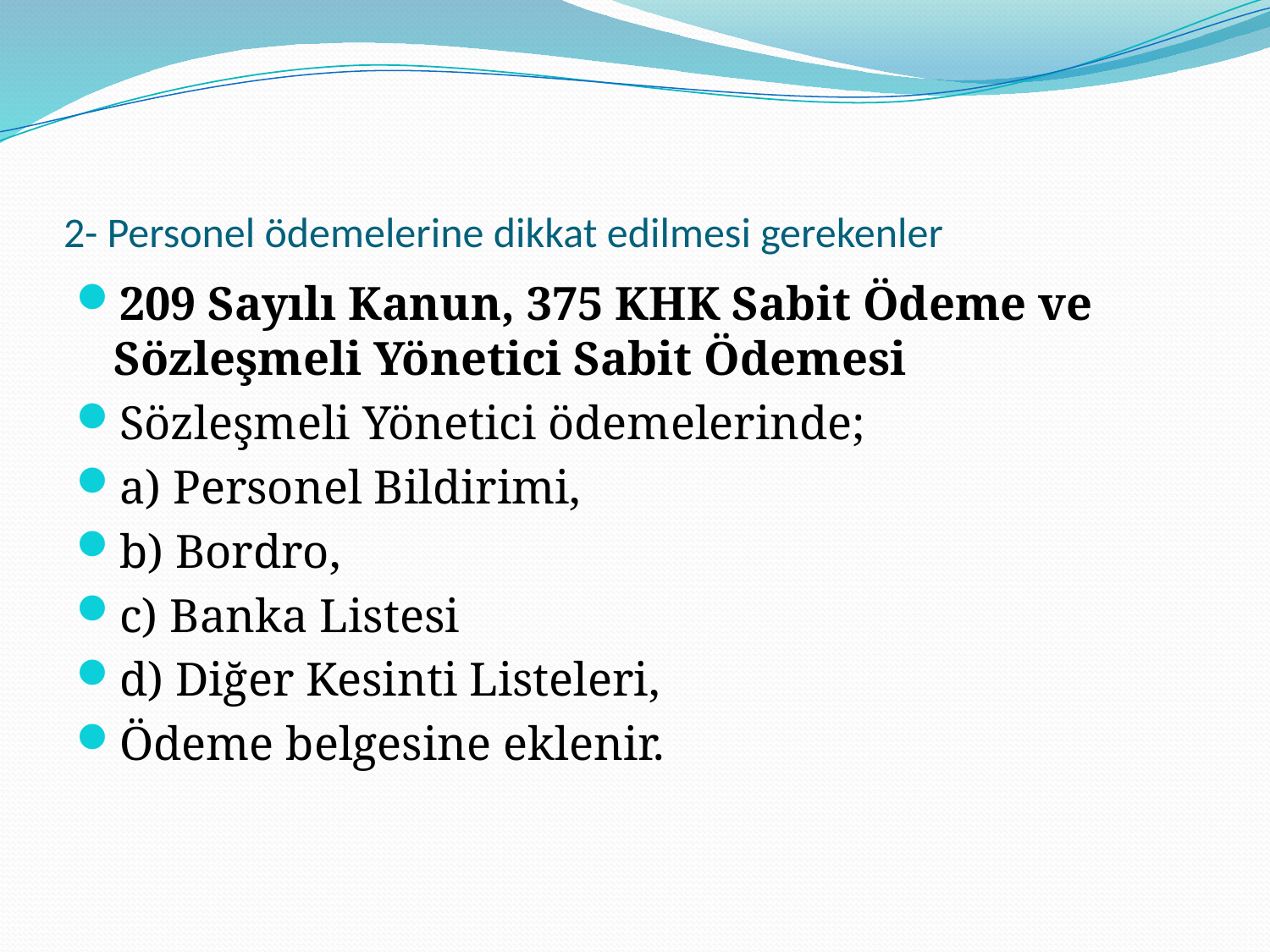

# 2- Personel ödemelerine dikkat edilmesi gerekenler
209 Sayılı Kanun, 375 KHK Sabit Ödeme ve Sözleşmeli Yönetici Sabit Ödemesi
Sözleşmeli Yönetici ödemelerinde;
a) Personel Bildirimi,
b) Bordro,
c) Banka Listesi
d) Diğer Kesinti Listeleri,
Ödeme belgesine eklenir.